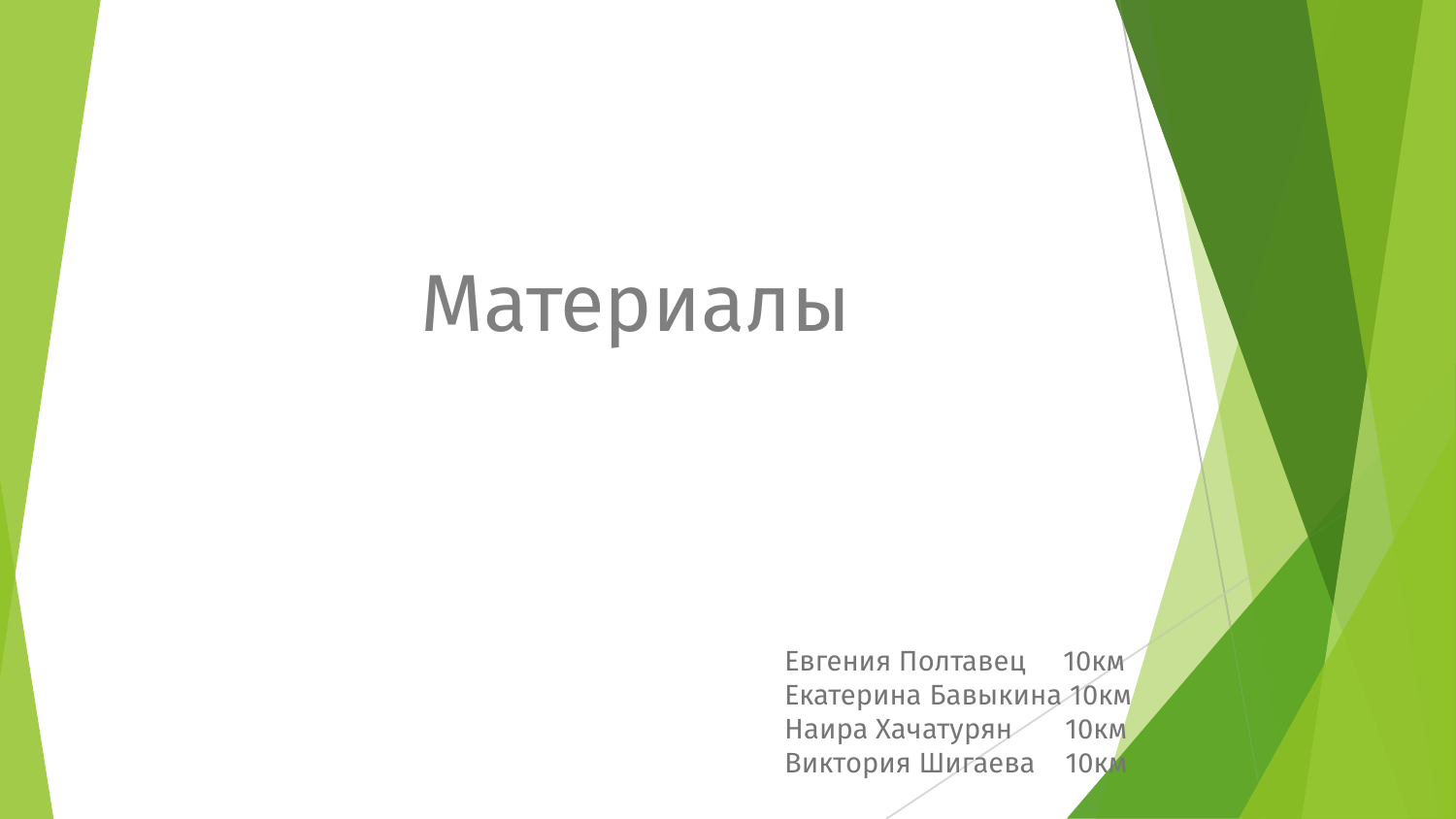

Материалы

Евгения Полтавец     10км
Екатерина Бавыкина 10км
Наира Хачатурян       10км
Виктория Шигаева    10км